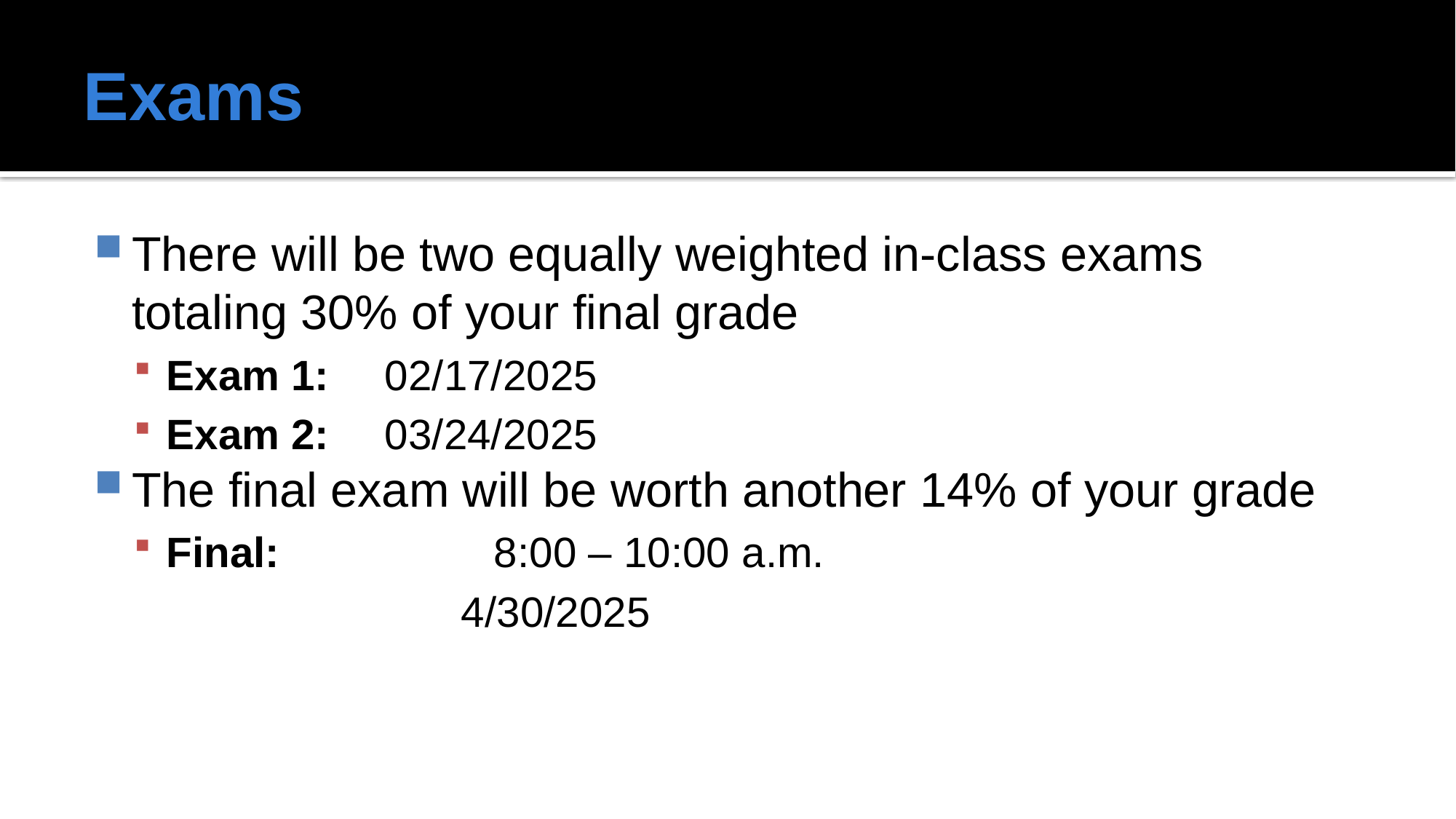

# Exams
There will be two equally weighted in-class exams totaling 30% of your final grade
Exam 1:	02/17/2025
Exam 2:	03/24/2025
The final exam will be worth another 14% of your grade
Final:		8:00 – 10:00 a.m.
			4/30/2025